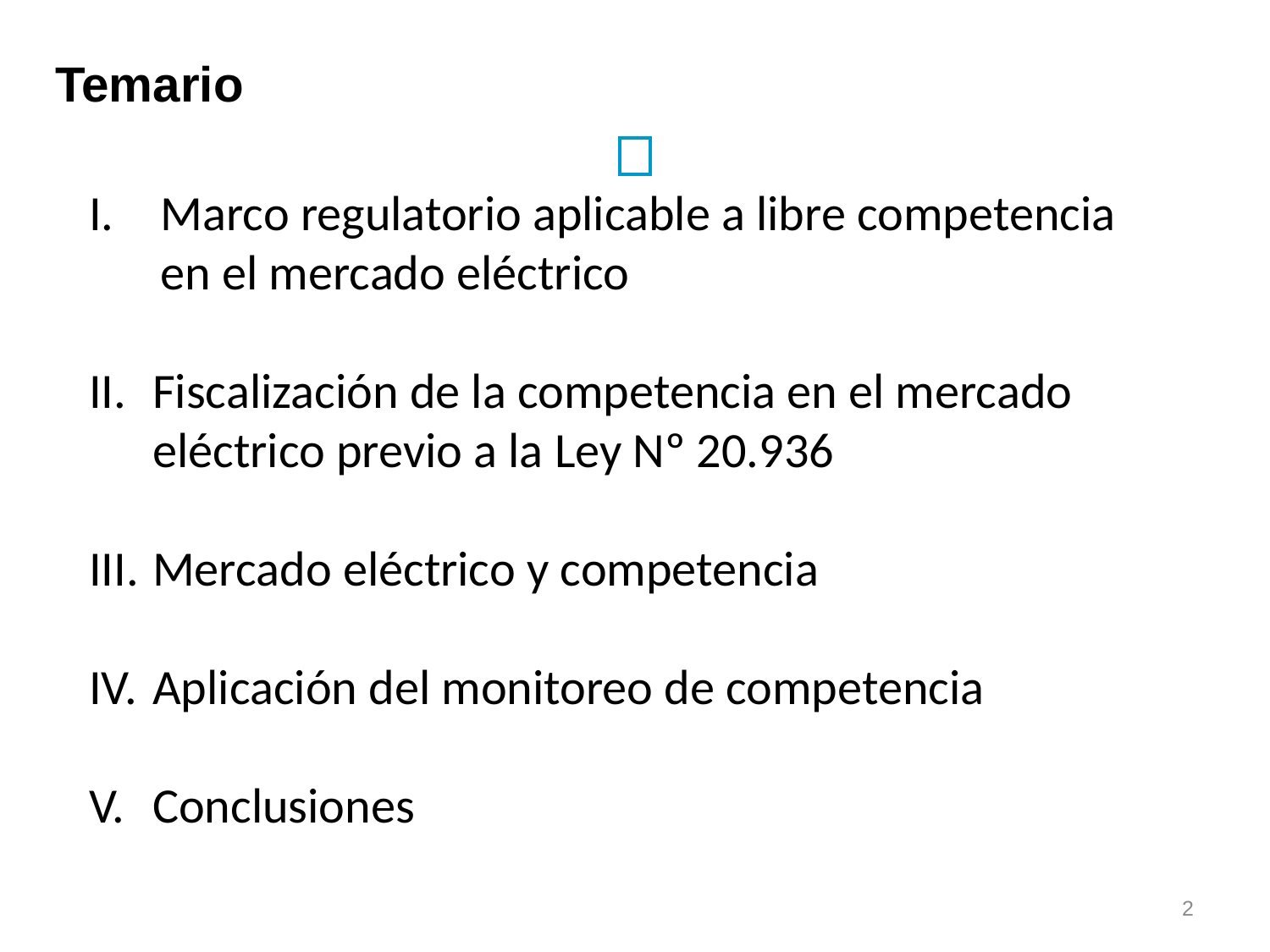

Temario

Marco regulatorio aplicable a libre competencia en el mercado eléctrico

Fiscalización de la competencia en el mercado eléctrico previo a la Ley Nº 20.936

Mercado eléctrico y competencia

Aplicación del monitoreo de competencia

Conclusiones

2